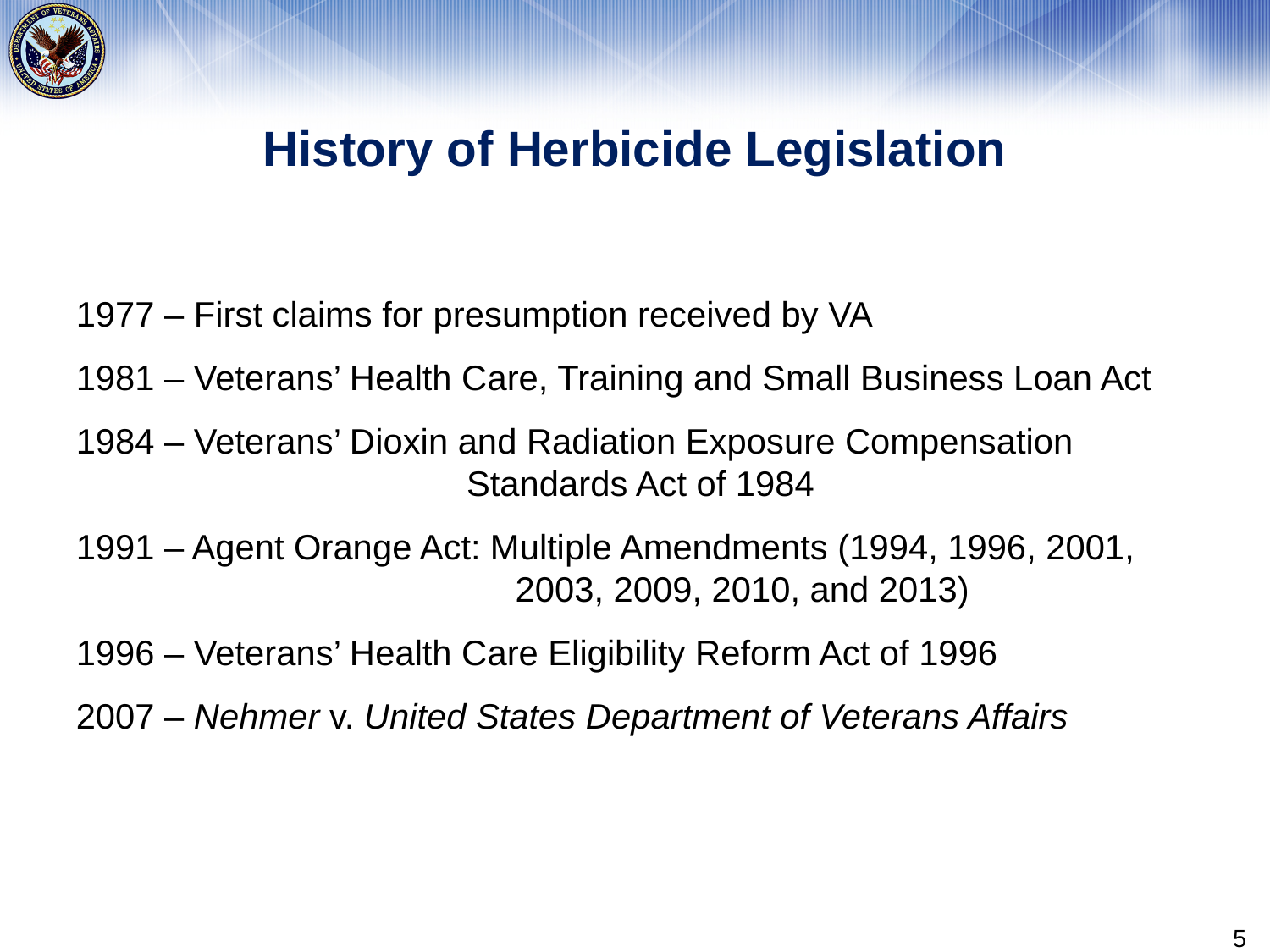

# History of Herbicide Legislation
1977 – First claims for presumption received by VA

1981 – Veterans’ Health Care, Training and Small Business Loan Act

1984 – Veterans’ Dioxin and Radiation Exposure Compensation 				 Standards Act of 1984

1991 – Agent Orange Act: Multiple Amendments (1994, 1996, 2001, 			      2003, 2009, 2010, and 2013)

1996 – Veterans’ Health Care Eligibility Reform Act of 1996

2007 – Nehmer v. United States Department of Veterans Affairs
5